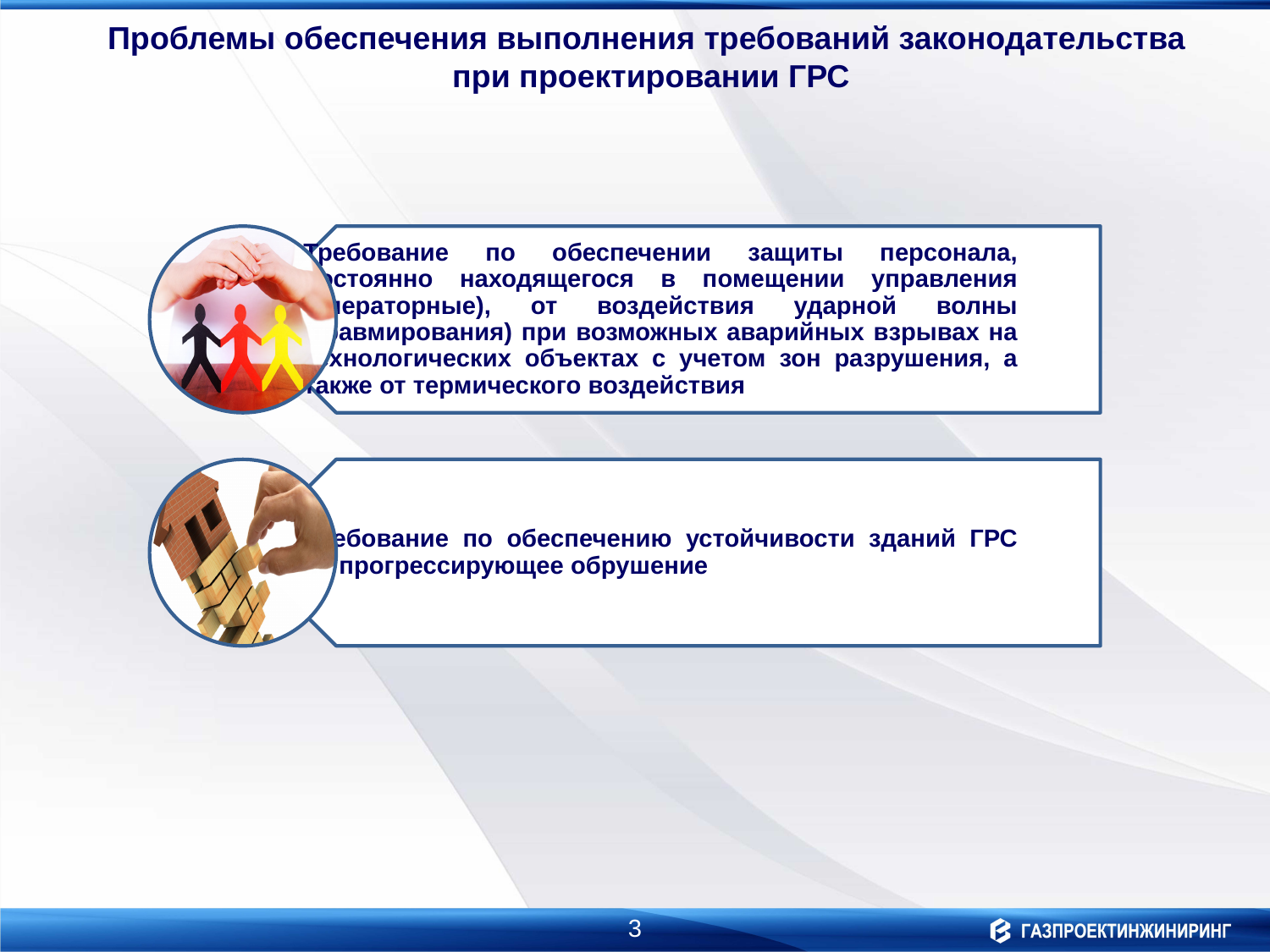

Проблемы обеспечения выполнения требований законодательства
при проектировании ГРС
Требование по обеспечении защиты персонала, постоянно находящегося в помещении управления (операторные), от воздействия ударной волны (травмирования) при возможных аварийных взрывах на технологических объектах с учетом зон разрушения, а также от термического воздействия
Требование по обеспечению устойчивости зданий ГРС на прогрессирующее обрушение
3